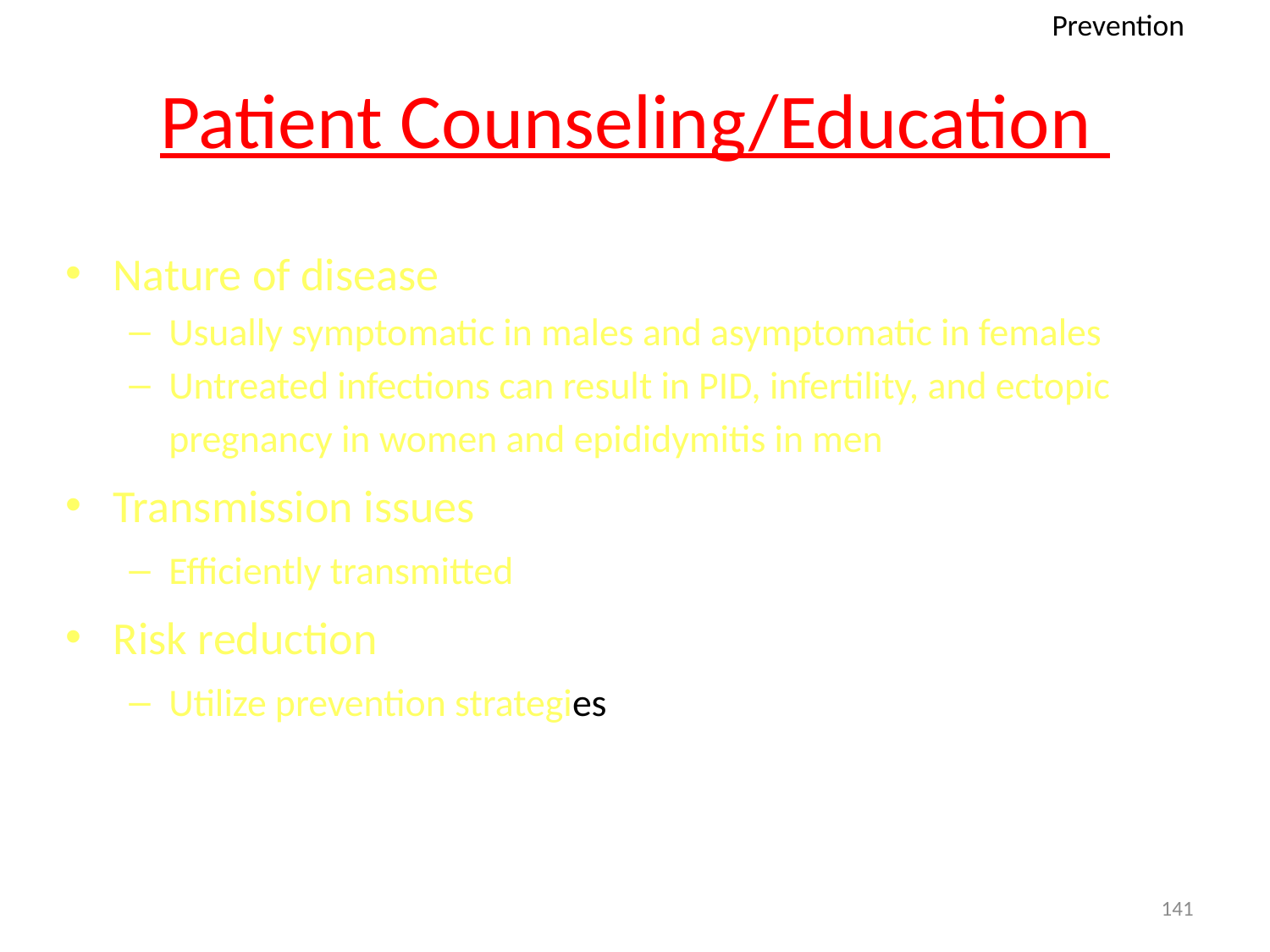

Prevention
# Patient Counseling/Education
Nature of disease
Usually symptomatic in males and asymptomatic in females
Untreated infections can result in PID, infertility, and ectopic pregnancy in women and epididymitis in men
Transmission issues
Efficiently transmitted
Risk reduction
Utilize prevention strategies

141